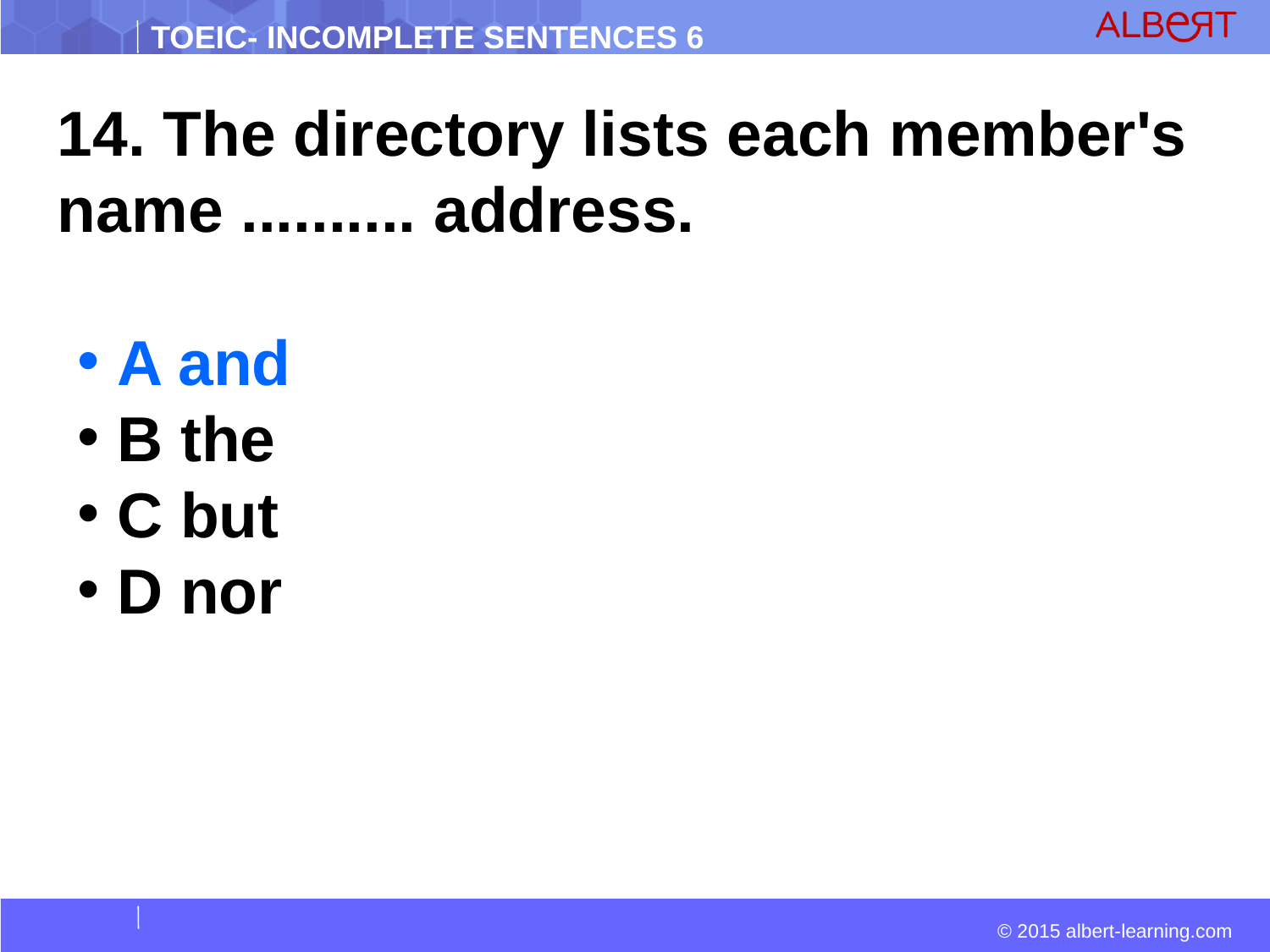

14. The directory lists each member's name .......... address.
 A and
 B the
 C but
 D nor